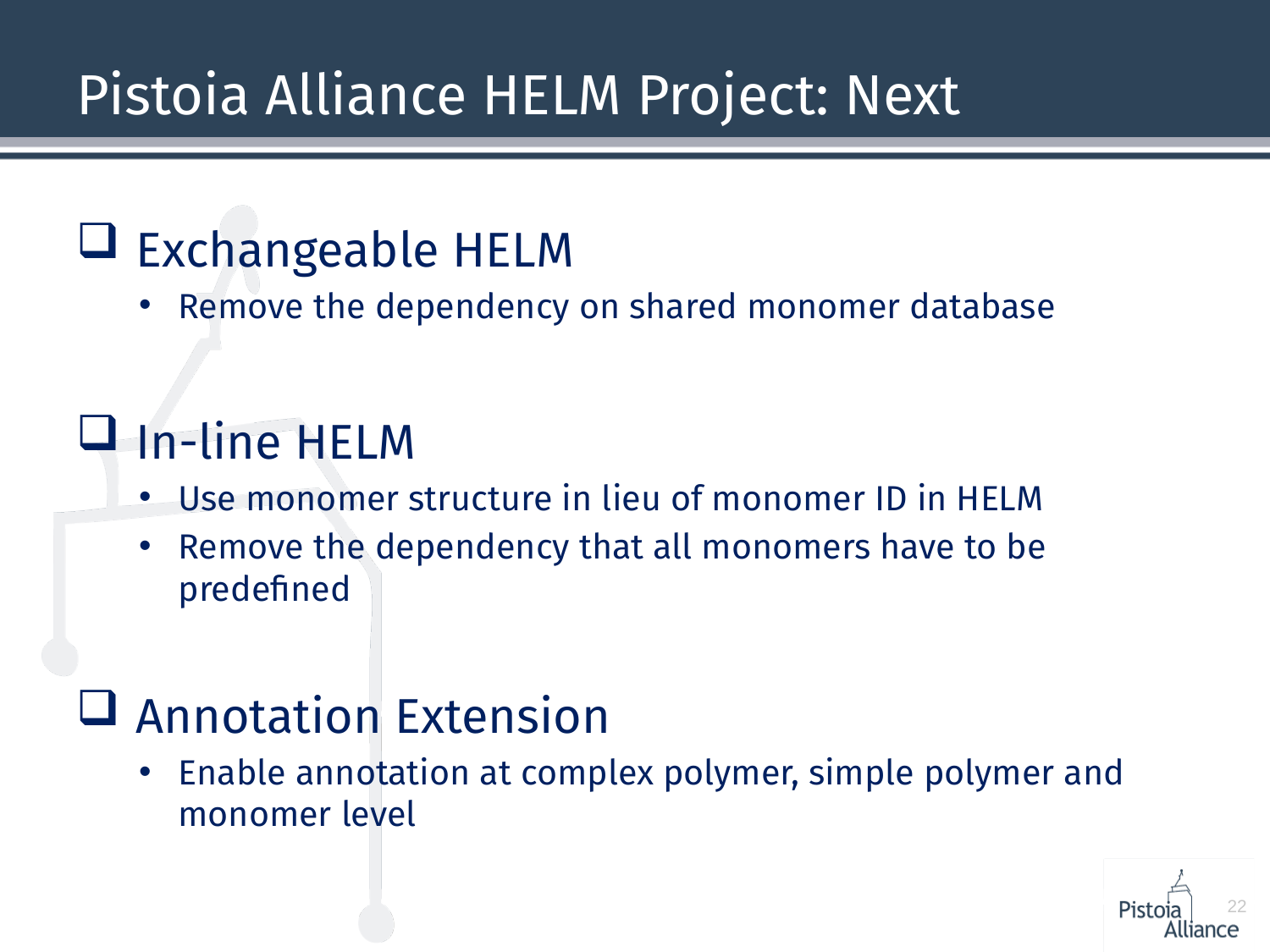

# Pistoia Alliance HELM Project: Next
 Exchangeable HELM
Remove the dependency on shared monomer database

 In-line HELM
Use monomer structure in lieu of monomer ID in HELM
Remove the dependency that all monomers have to be predefined

 Annotation Extension
Enable annotation at complex polymer, simple polymer and monomer level

22